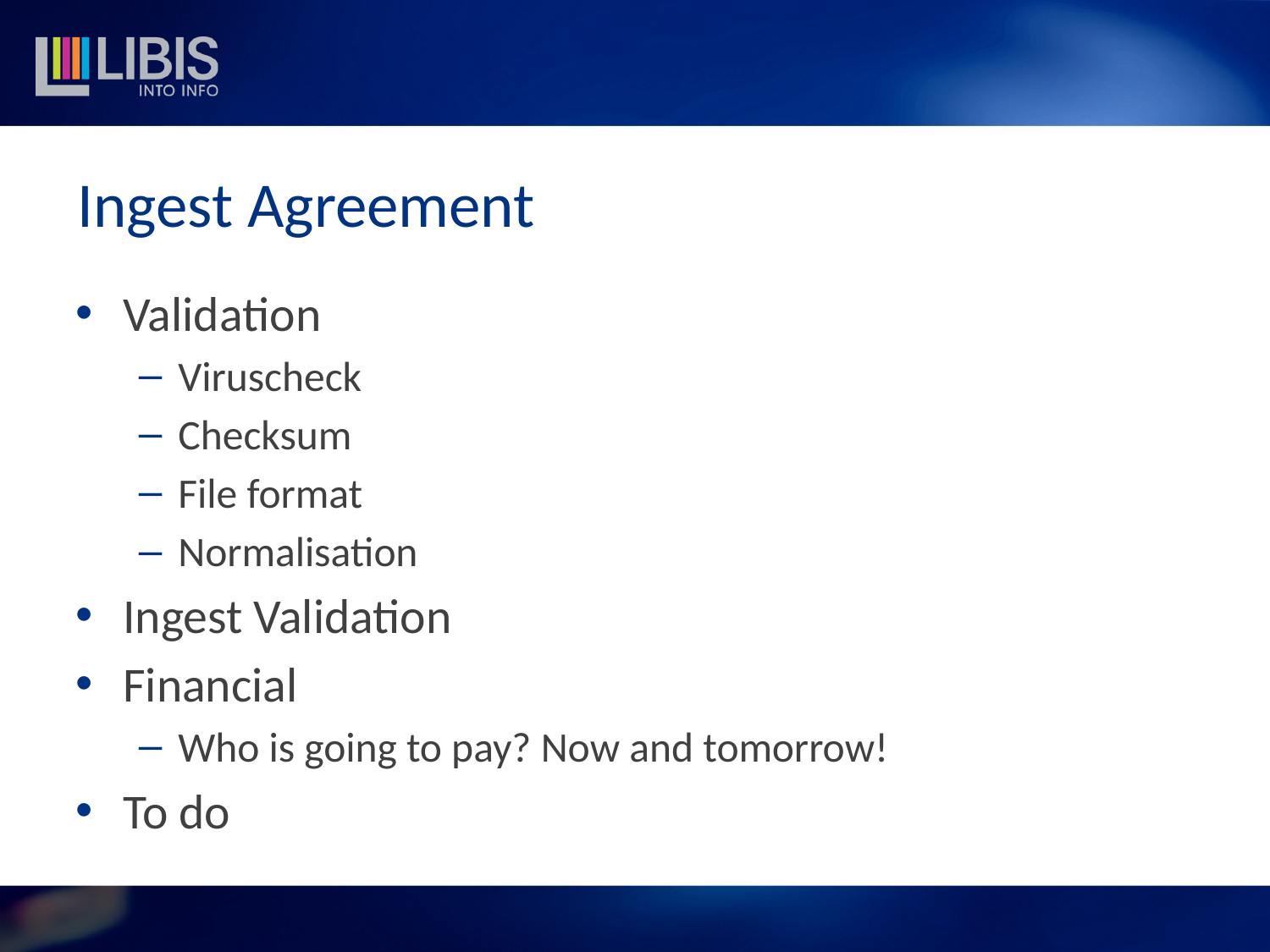

# Ingest Agreement
Validation
Viruscheck
Checksum
File format
Normalisation
Ingest Validation
Financial
Who is going to pay? Now and tomorrow!
To do